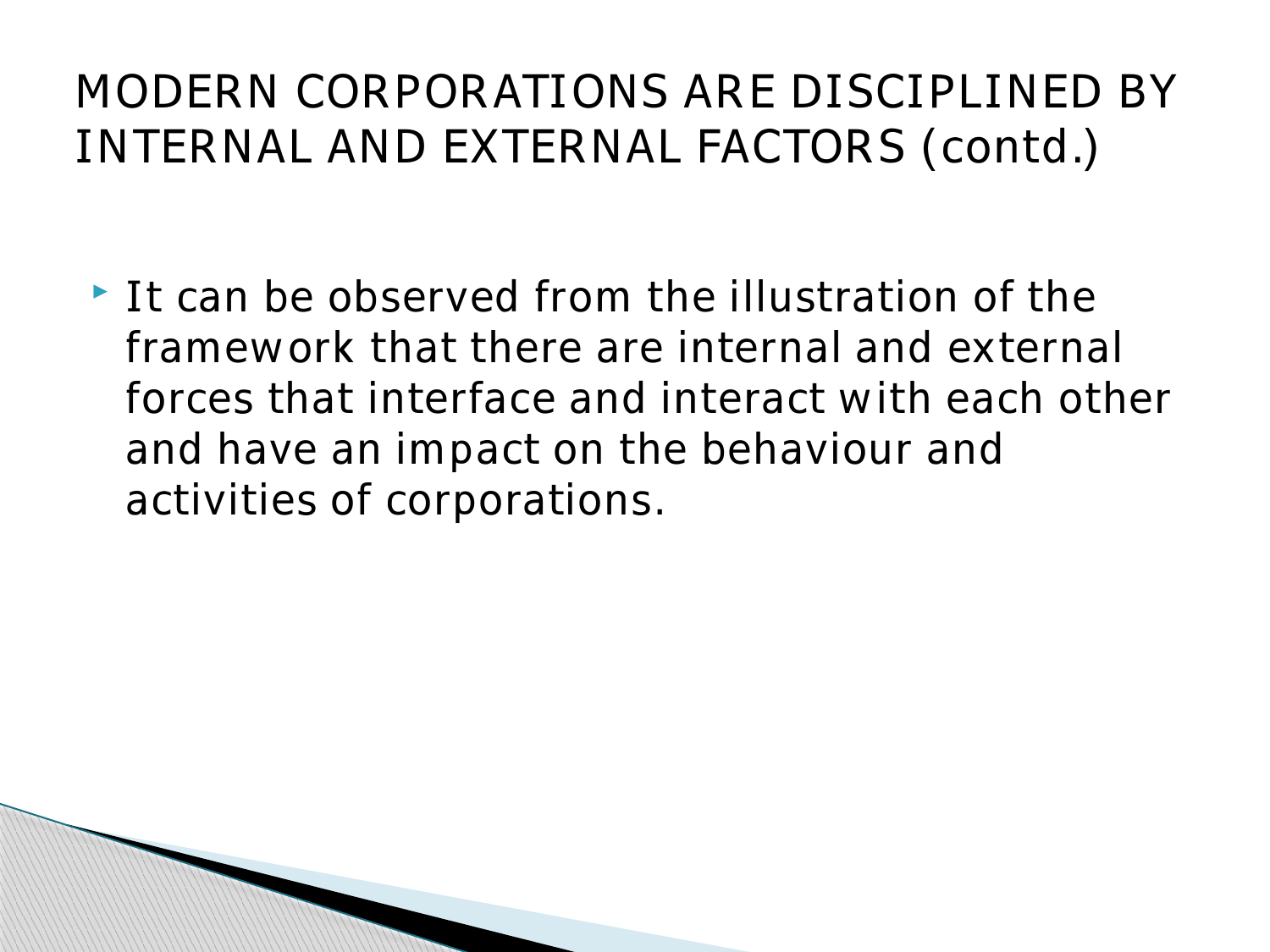

# MODERN CORPORATIONS ARE DISCIPLINED BY INTERNAL AND EXTERNAL FACTORS (contd.)

It can be observed from the illustration of the framework that there are internal and external forces that interface and interact with each other and have an impact on the behaviour and activities of corporations.